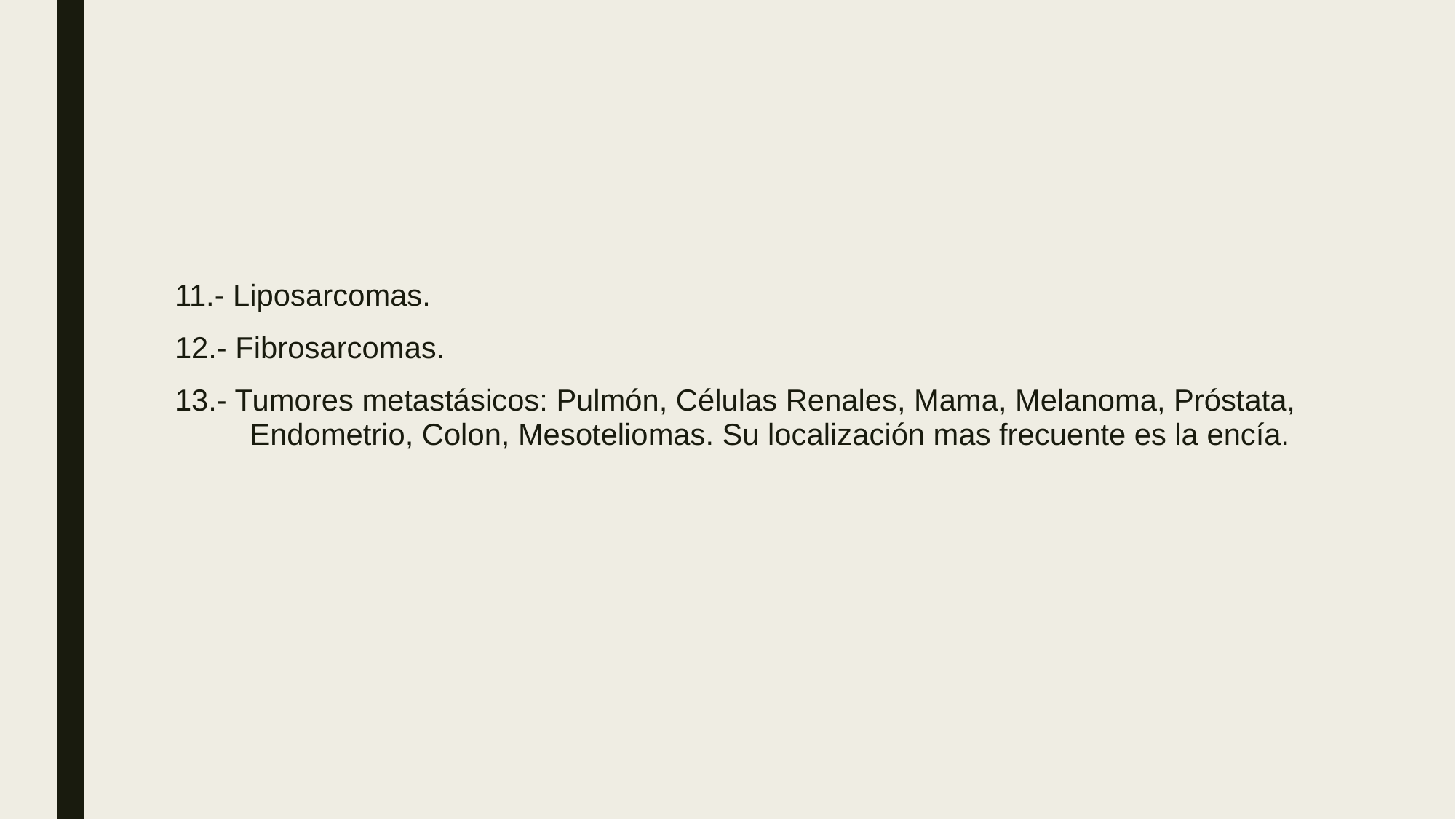

#
11.- Liposarcomas.
12.- Fibrosarcomas.
13.- Tumores metastásicos: Pulmón, Células Renales, Mama, Melanoma, Próstata,          Endometrio, Colon, Mesoteliomas. Su localización mas frecuente es la encía.